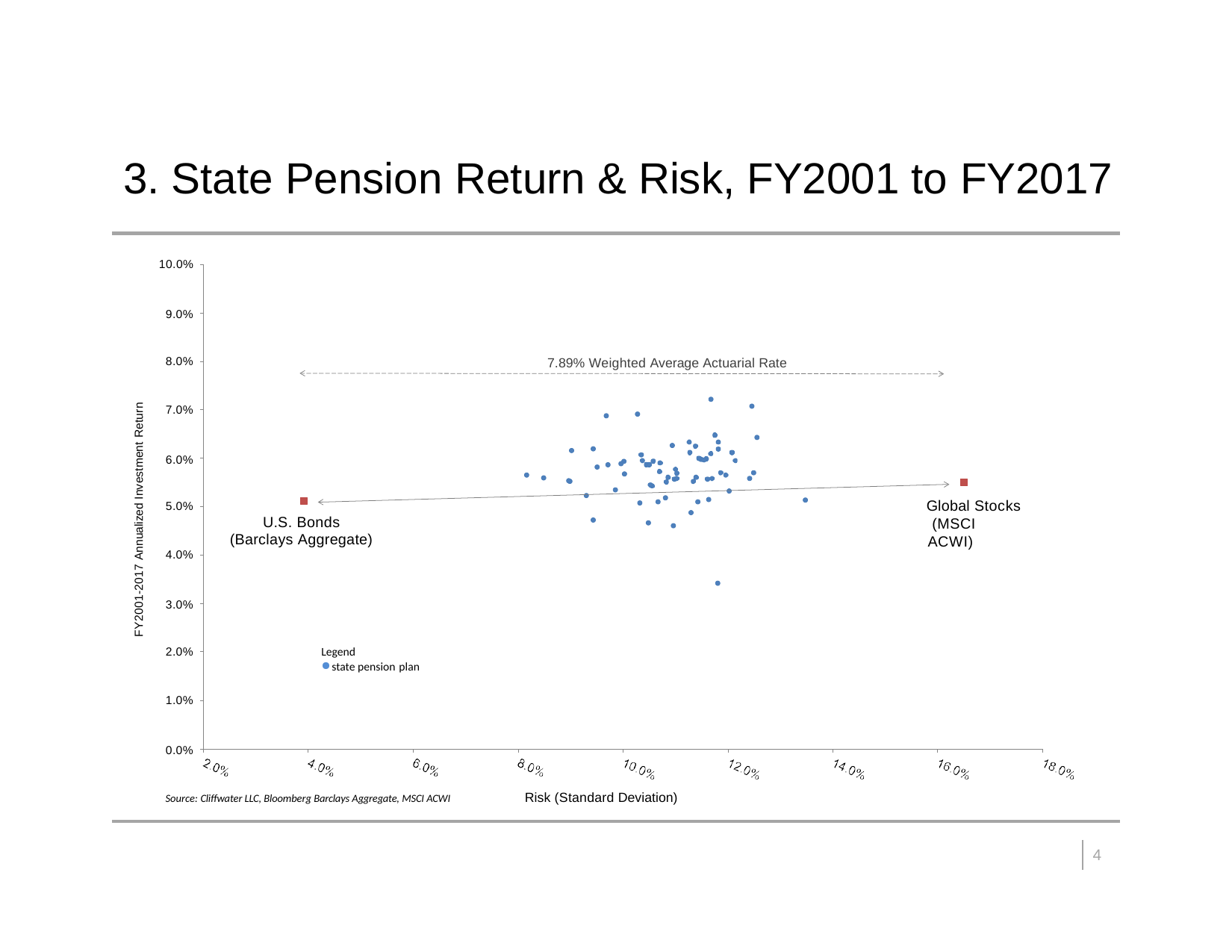

# 3. State Pension Return & Risk, FY2001 to FY2017
10.0%

9.0%

8.0%
7.89% Weighted Average Actuarial Rate

FY2001-2017 Annualized Investment Return

7.0%

6.0%

Global Stocks  (MSCI ACWI)

5.0%

U.S. Bonds  (Barclays Aggregate)

4.0%

3.0%

2.0%
Legend
state pension plan

1.0%

0.0%

Risk (Standard Deviation)
Source: Cliffwater LLC, Bloomberg Barclays Aggregate, MSCI ACWI
4